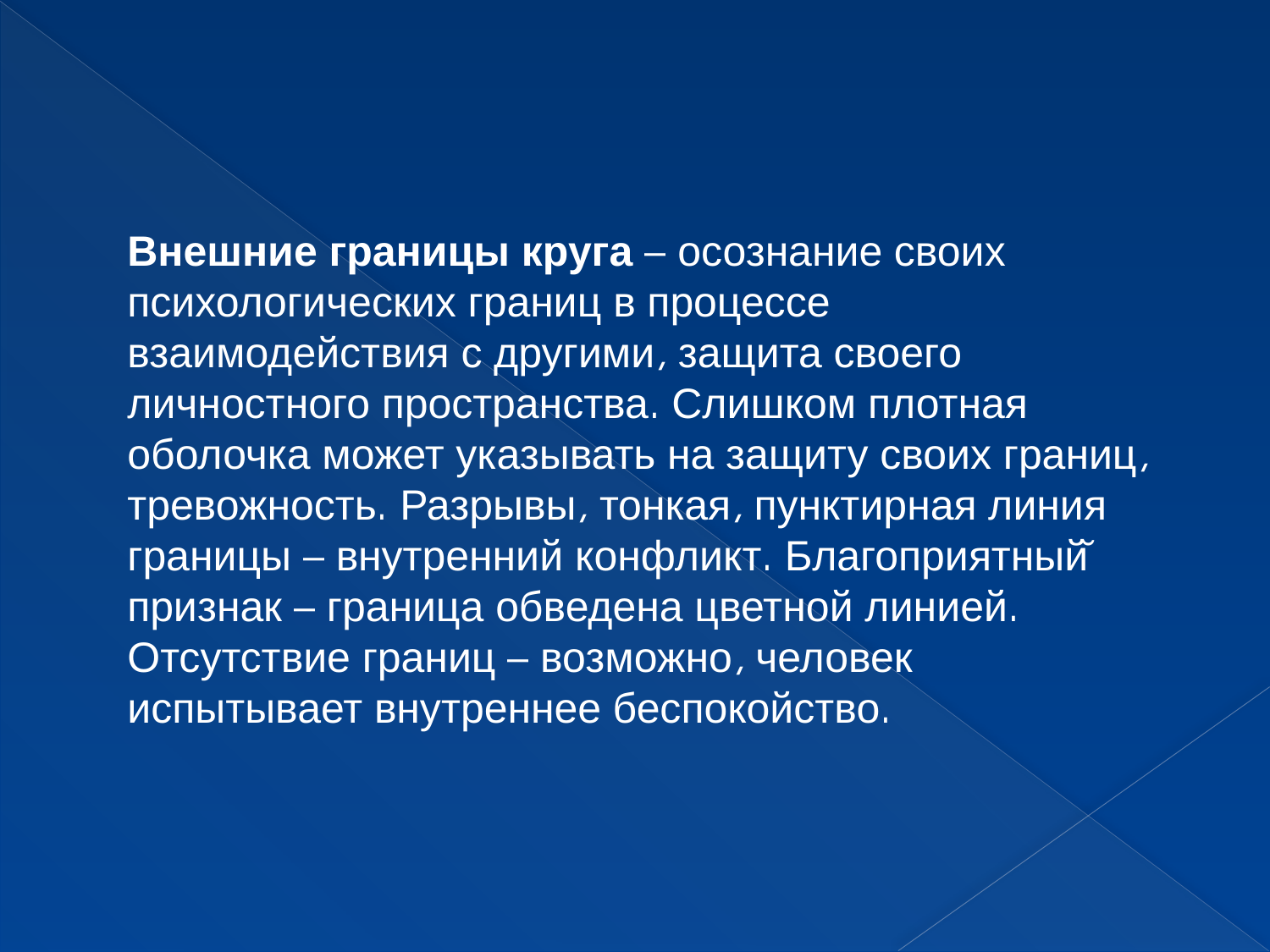

Внешние границы круга – осознание своих психологических границ в процессе взаимодействия с другими, защита своего личностного пространства. Слишком плотная оболочка может указывать на защиту своих границ, тревожность. Разрывы, тонкая, пунктирная линия границы – внутренний конфликт. Благоприятный̆ признак – граница обведена цветной линией. Отсутствие границ – возможно, человек испытывает внутреннее беспокойство.